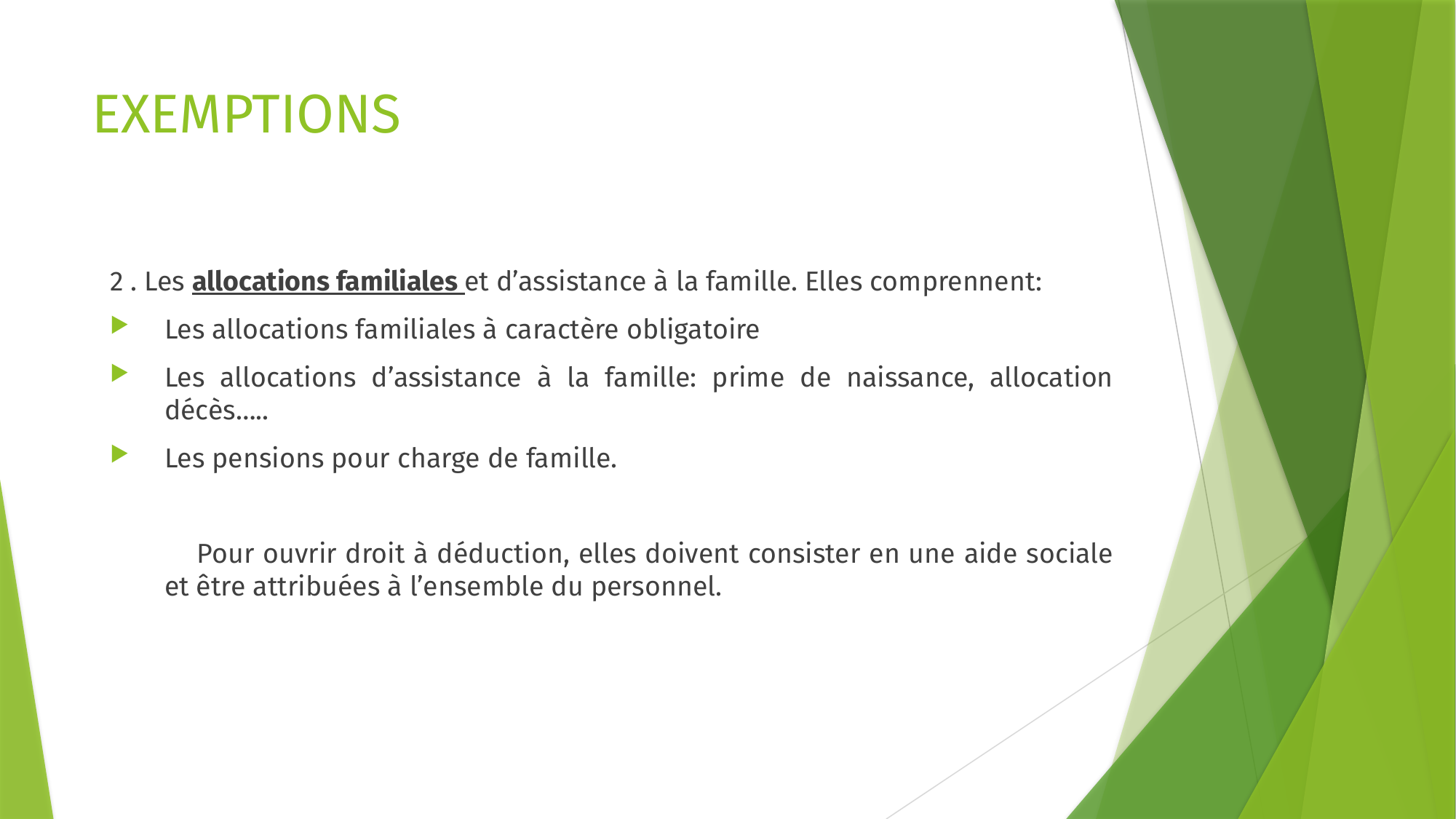

# EXEMPTIONS
2 . Les allocations familiales et d’assistance à la famille. Elles comprennent:
Les allocations familiales à caractère obligatoire
Les allocations d’assistance à la famille: prime de naissance, allocation décès…..
Les pensions pour charge de famille.

          Pour ouvrir droit à déduction, elles doivent consister en une aide sociale et être attribuées à l’ensemble du personnel.